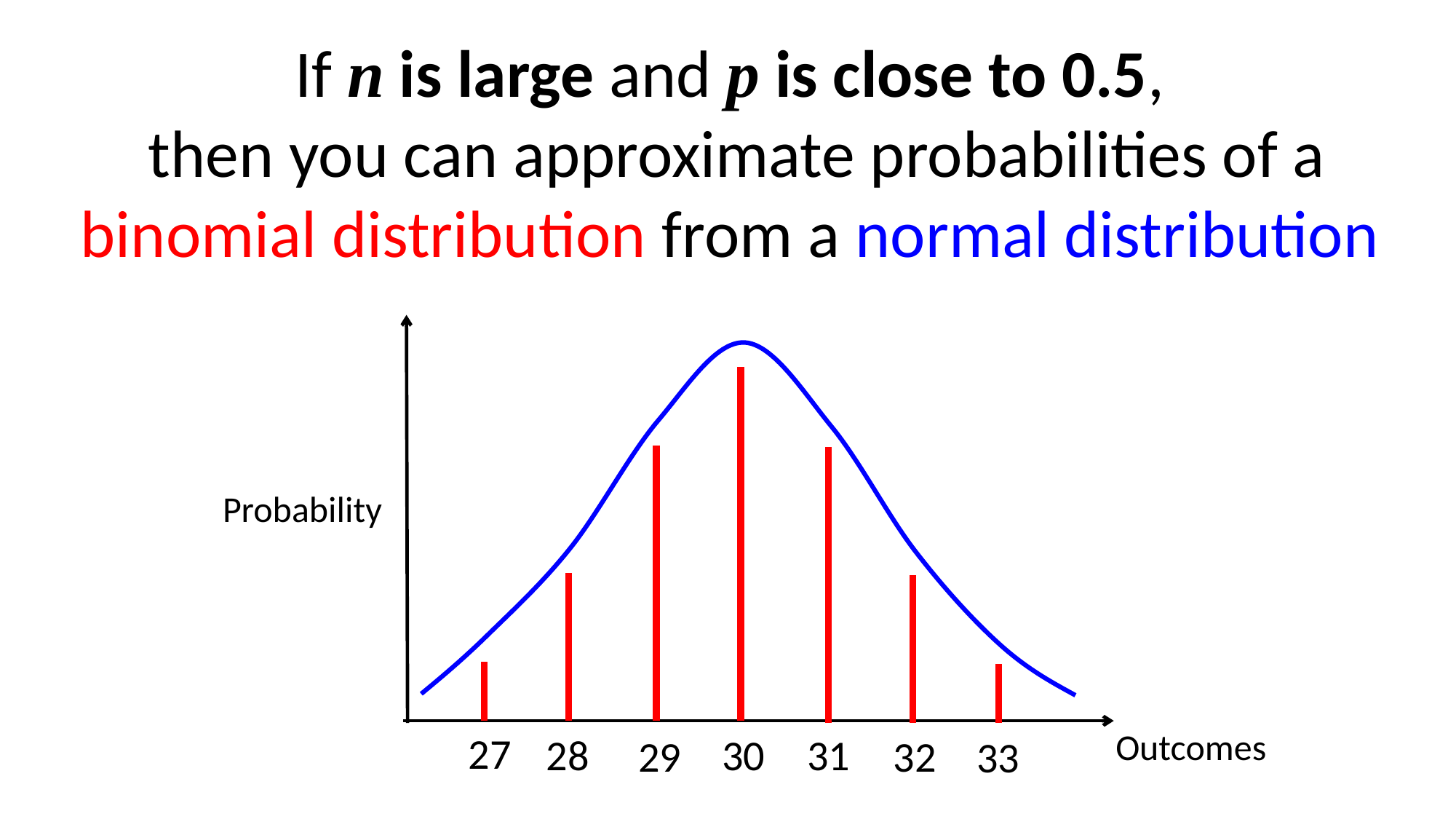

If n is large and p is close to 0.5,
then you can approximate probabilities of a binomial distribution from a normal distribution

Probability
Outcomes
27
28
30
31
29
32
33